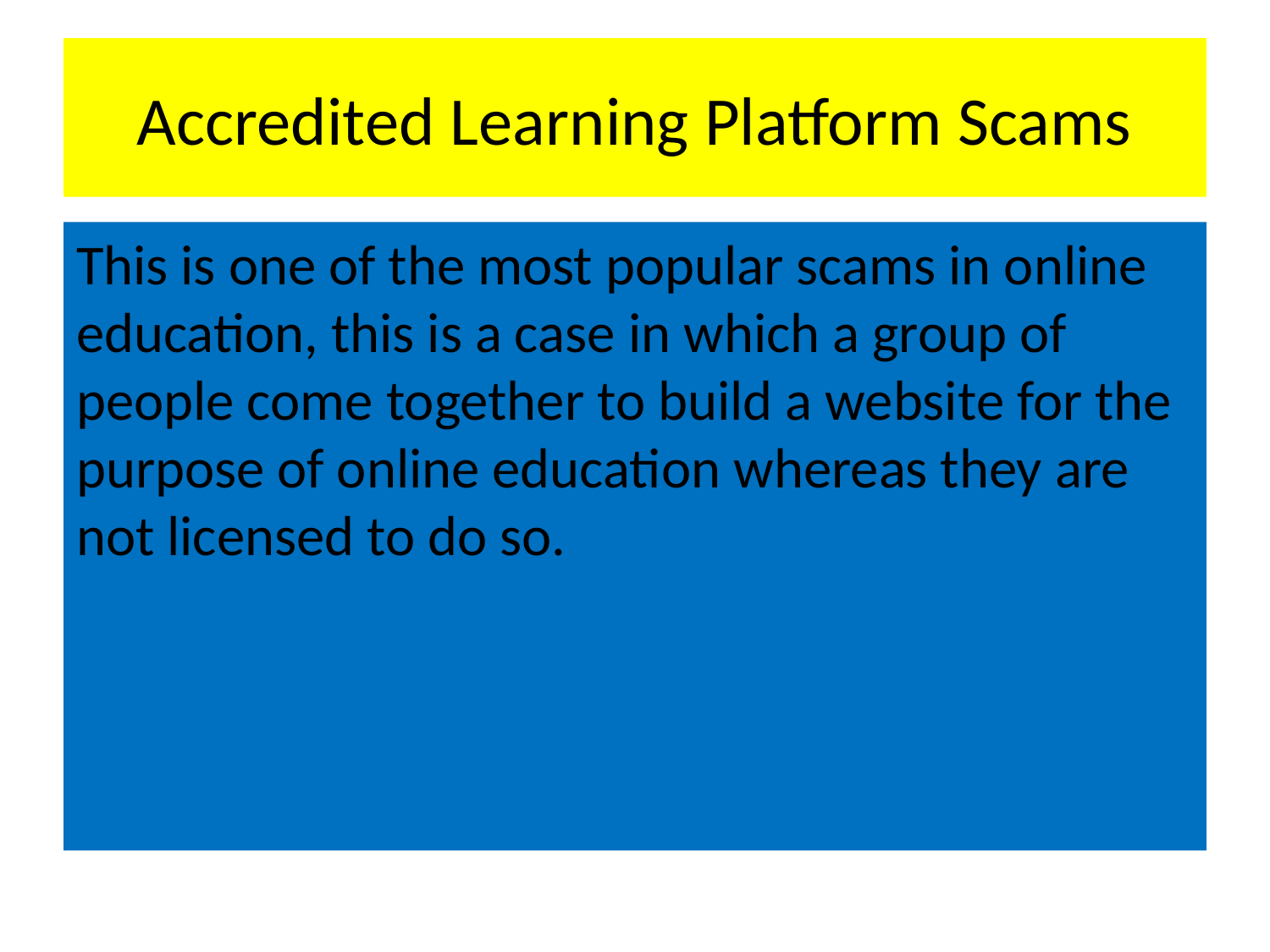

# Accredited Learning Platform Scams
This is one of the most popular scams in online education, this is a case in which a group of people come together to build a website for the purpose of online education whereas they are not licensed to do so.